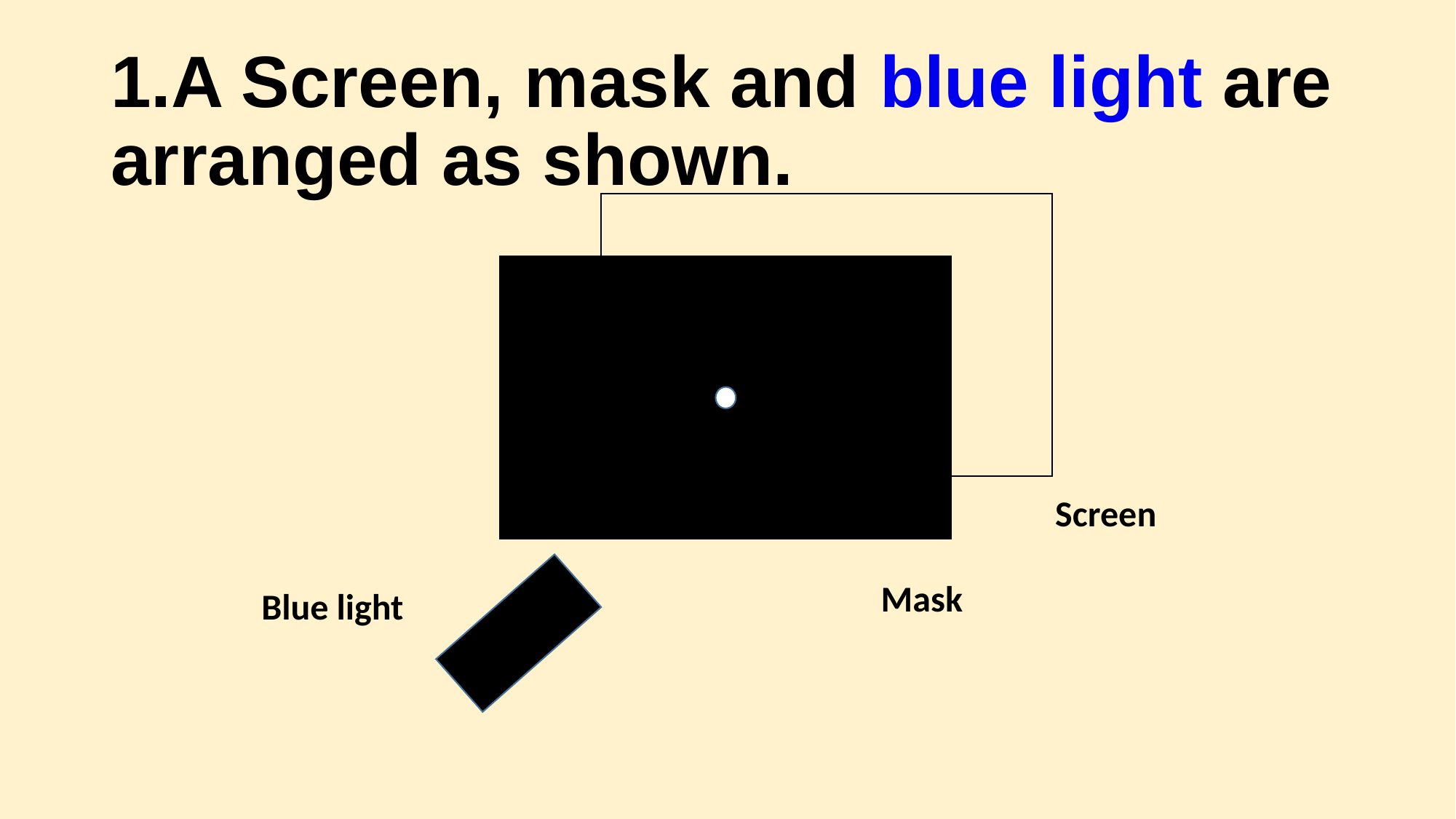

# 1.A Screen, mask and blue light are arranged as shown.

Screen

Mask
Blue light